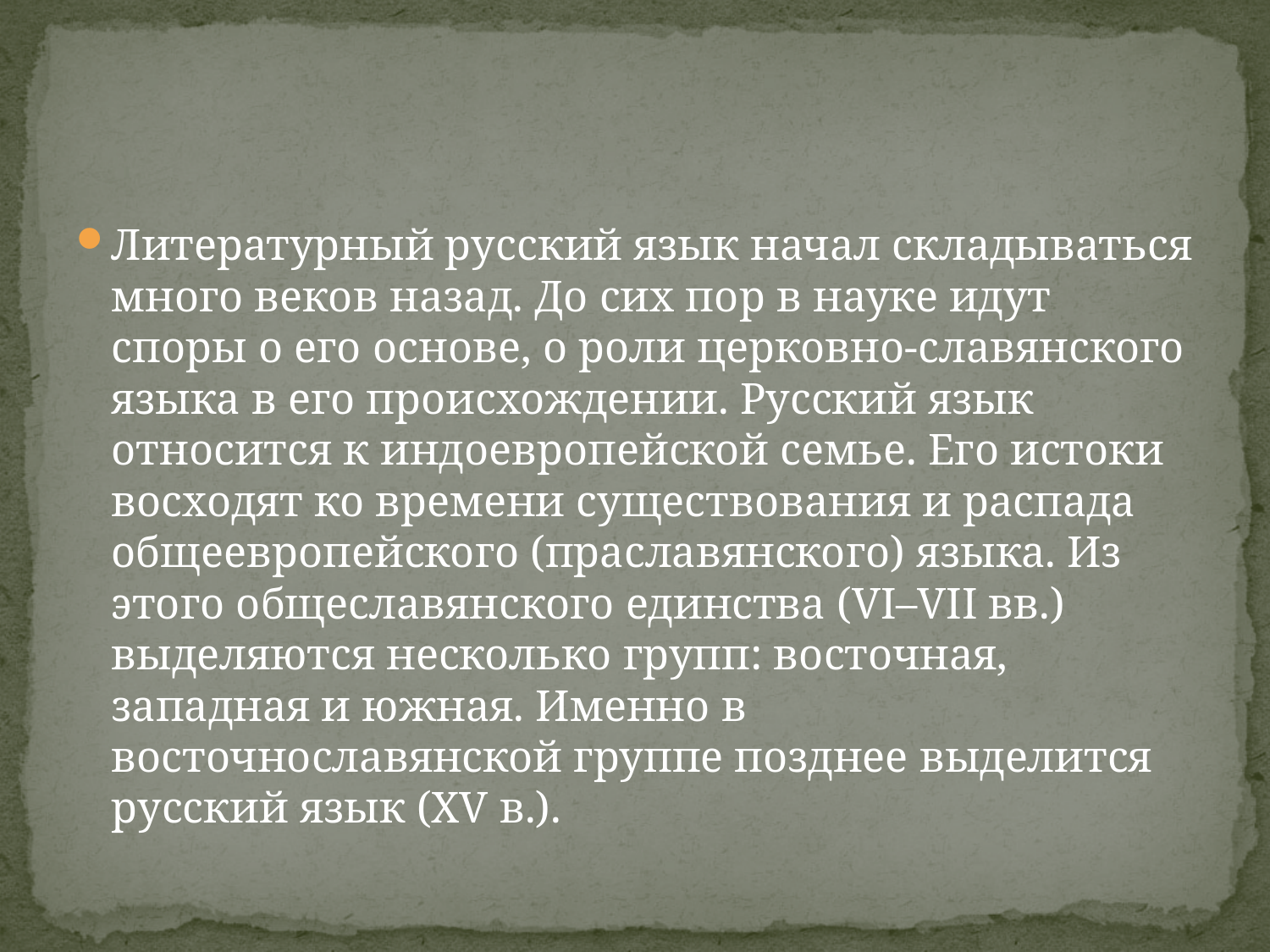

Литературный русский язык начал складываться много веков назад. До сих пор в науке идут споры о его основе, о роли церковно-славянского языка в его происхождении. Русский язык относится к индоевропейской семье. Его истоки восходят ко времени существования и распада общеевропейского (праславянского) языка. Из этого общеславянского единства (VI–VII вв.) выделяются несколько групп: восточная, западная и южная. Именно в восточнославянской группе позднее выделится русский язык (ХV в.).